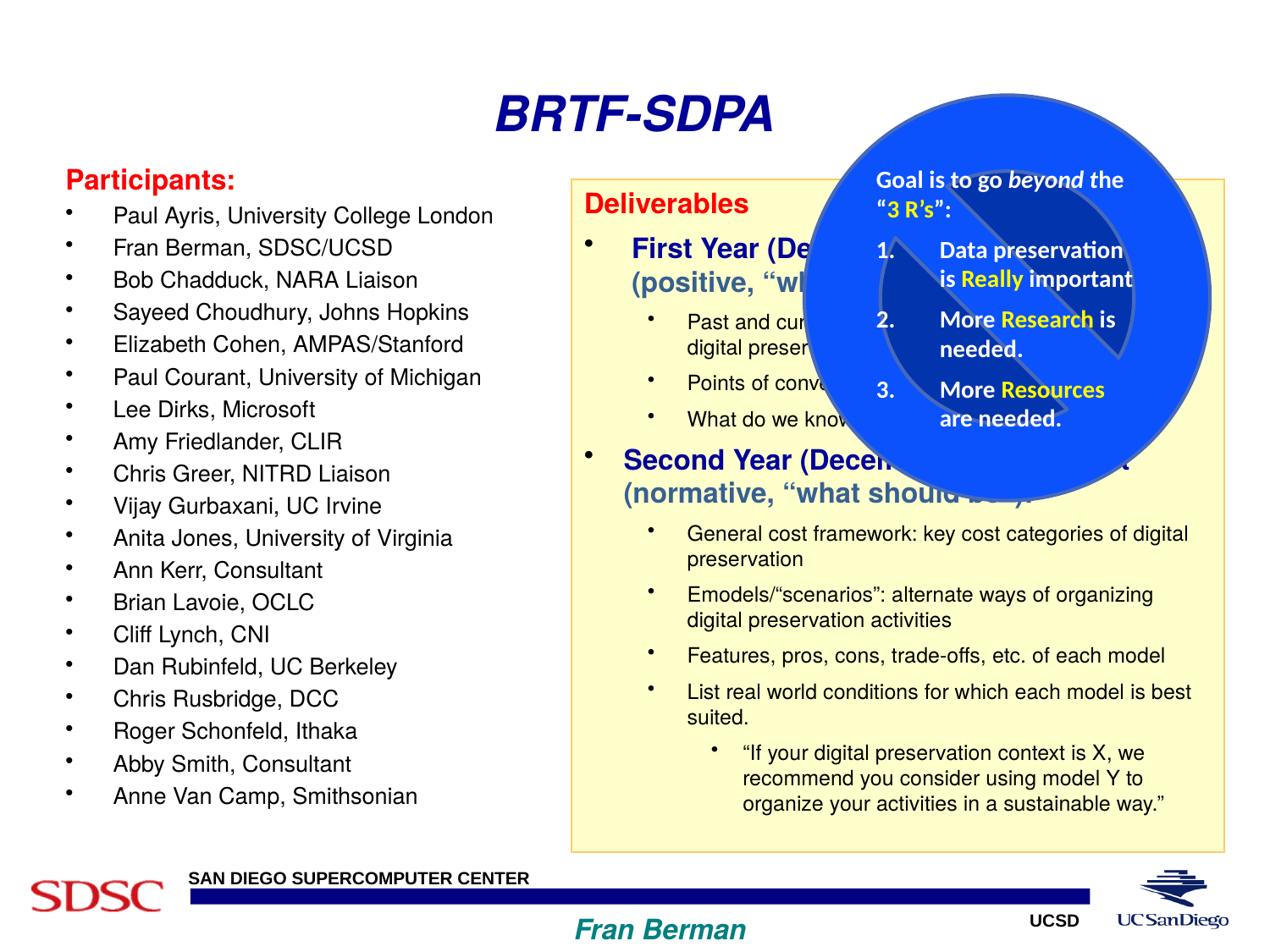

# BRTF-SDPA
Goal is to go beyond the “3 R’s”:
Data preservation is Really important
More Research is needed.
More Resources are needed.

Participants:
Paul Ayris, University College London
Fran Berman, SDSC/UCSD
Bob Chadduck, NARA Liaison
Sayeed Choudhury, Johns Hopkins
Elizabeth Cohen, AMPAS/Stanford
Paul Courant, University of Michigan
Lee Dirks, Microsoft
Amy Friedlander, CLIR
Chris Greer, NITRD Liaison
Vijay Gurbaxani, UC Irvine
Anita Jones, University of Virginia
Ann Kerr, Consultant
Brian Lavoie, OCLC
Cliff Lynch, CNI
Dan Rubinfeld, UC Berkeley
Chris Rusbridge, DCC
Roger Schonfeld, Ithaka
Abby Smith, Consultant
Anne Van Camp, Smithsonian

Deliverables
First Year (December, 2008) Report (positive, “what is”):
Past and current models of economic sustainability for digital preservation
Points of convergence/divergence; “lessons learned”;
What do we know, where are the gaps?
Second Year (December, 2009) Report (normative, “what should be”):
General cost framework: key cost categories of digital preservation
Emodels/“scenarios”: alternate ways of organizing digital preservation activities
Features, pros, cons, trade-offs, etc. of each model
List real world conditions for which each model is best suited.
“If your digital preservation context is X, we recommend you consider using model Y to organize your activities in a sustainable way.”